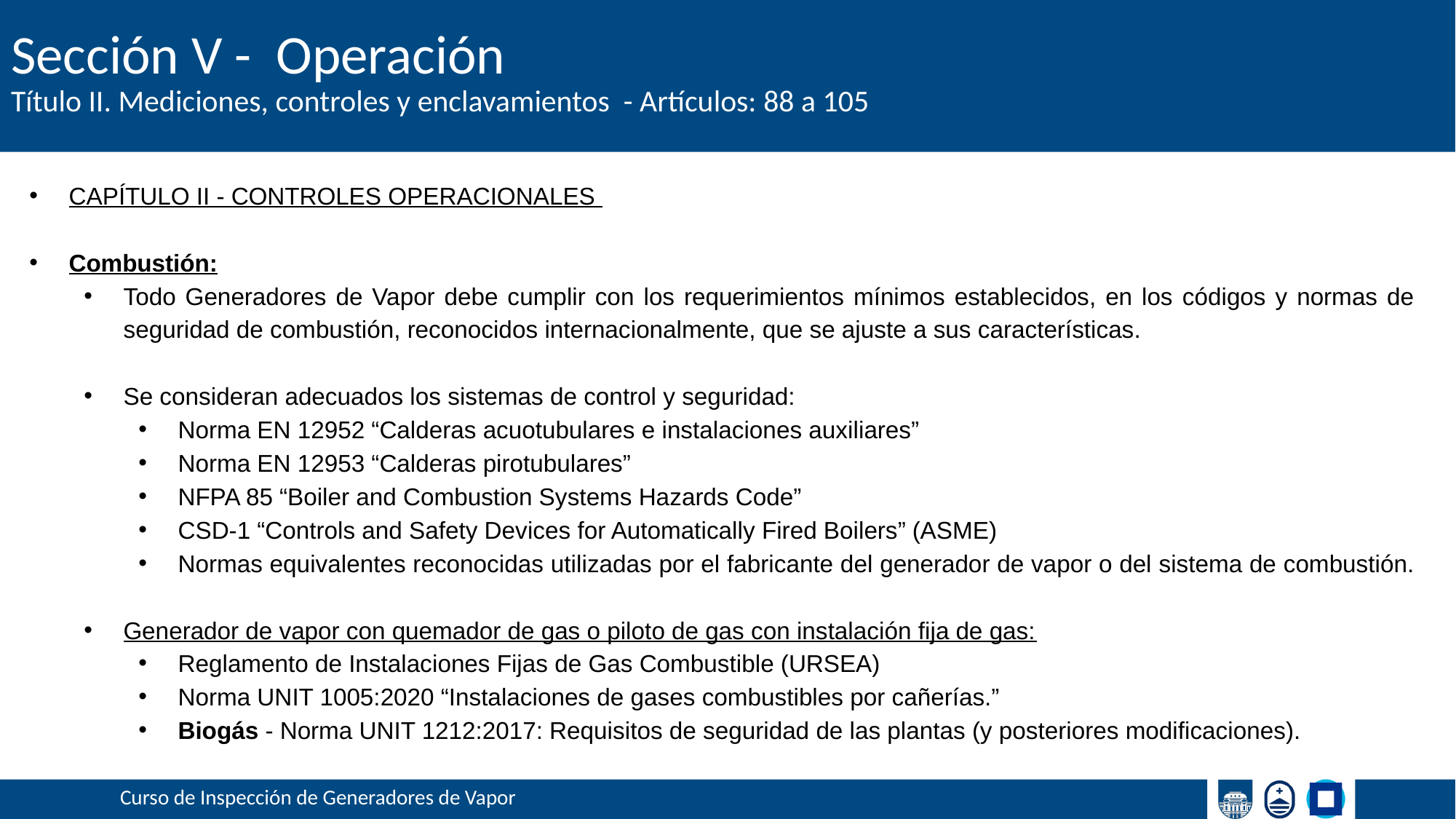

# Sección V -  Operación
Título II. Mediciones, controles y enclavamientos  - Artículos: 88 a 105
CAPÍTULO II - CONTROLES OPERACIONALES

Combustión:
Todo Generadores de Vapor debe cumplir con los requerimientos mínimos establecidos, en los códigos y normas de seguridad de combustión, reconocidos internacionalmente, que se ajuste a sus características.

Se consideran adecuados los sistemas de control y seguridad:
Norma EN 12952 “Calderas acuotubulares e instalaciones auxiliares”
Norma EN 12953 “Calderas pirotubulares”
NFPA 85 “Boiler and Combustion Systems Hazards Code”
CSD-1 “Controls and Safety Devices for Automatically Fired Boilers” (ASME)
Normas equivalentes reconocidas utilizadas por el fabricante del generador de vapor o del sistema de combustión.

Generador de vapor con quemador de gas o piloto de gas con instalación fija de gas:
Reglamento de Instalaciones Fijas de Gas Combustible (URSEA)
Norma UNIT 1005:2020 “Instalaciones de gases combustibles por cañerías.”
Biogás - Norma UNIT 1212:2017: Requisitos de seguridad de las plantas (y posteriores modificaciones).